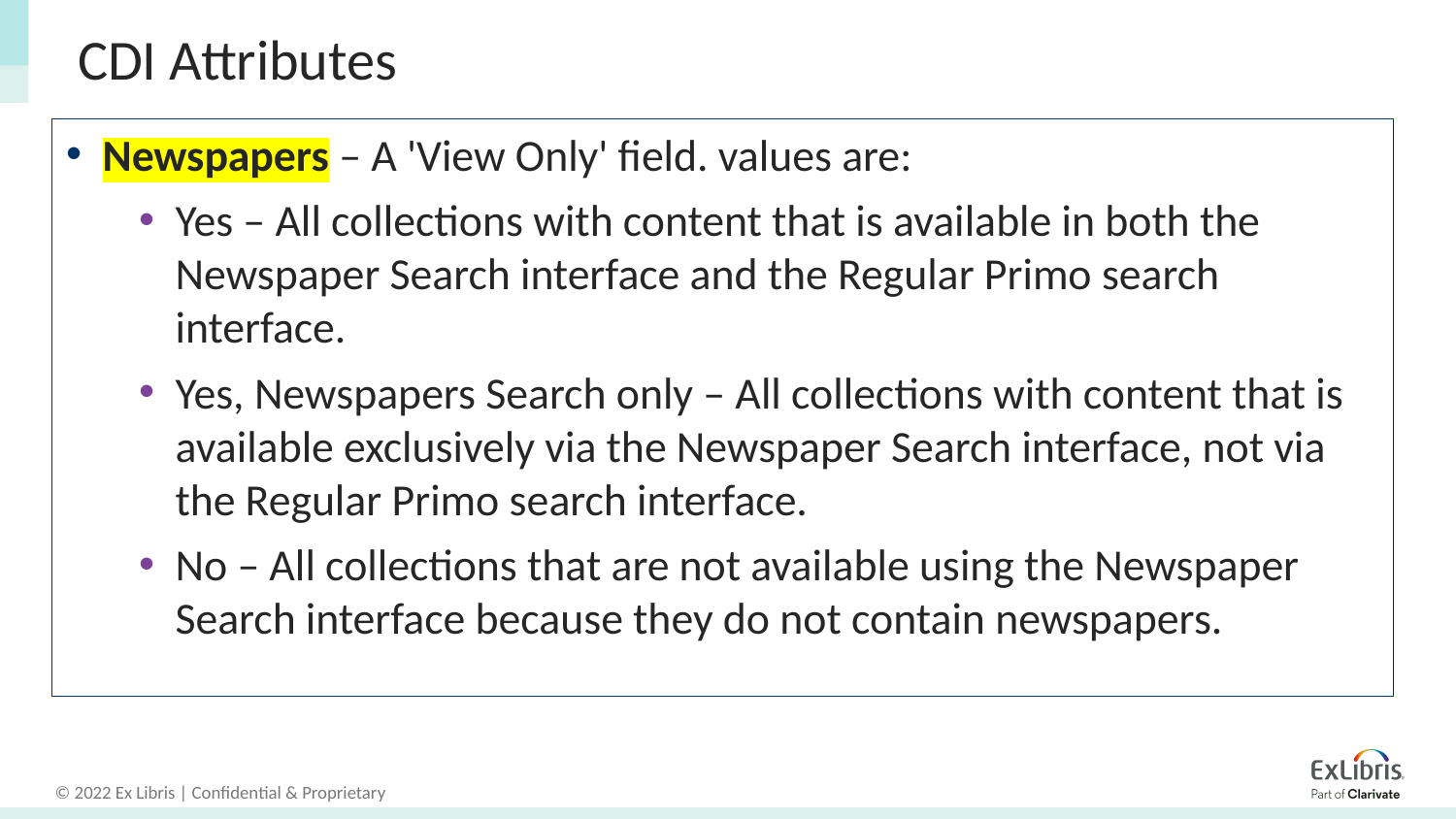

# CDI Attributes
Newspapers – A 'View Only' field. values are:
Yes – All collections with content that is available in both the Newspaper Search interface and the Regular Primo search interface.
Yes, Newspapers Search only – All collections with content that is available exclusively via the Newspaper Search interface, not via the Regular Primo search interface.
No – All collections that are not available using the Newspaper Search interface because they do not contain newspapers.